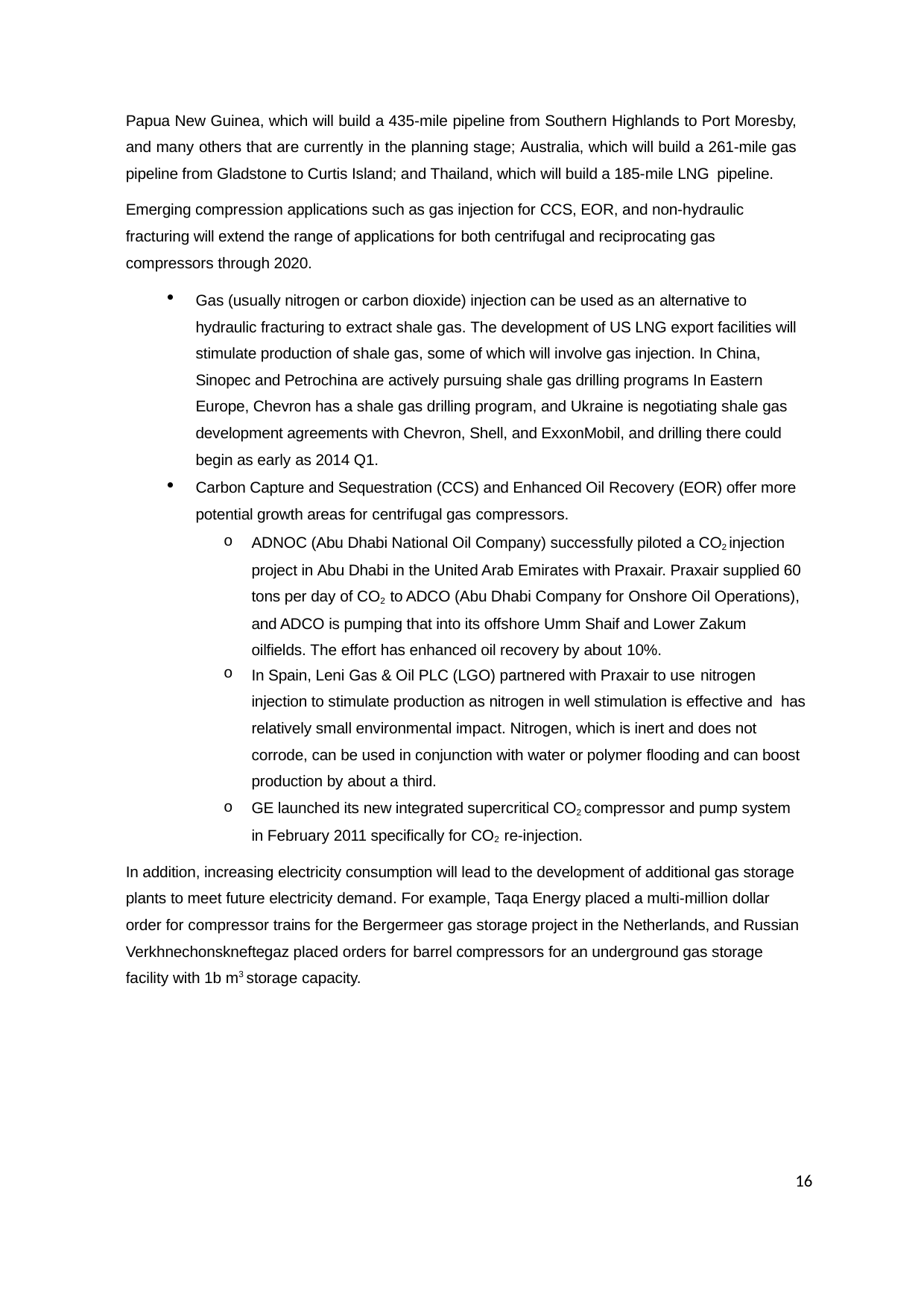

Papua New Guinea, which will build a 435-mile pipeline from Southern Highlands to Port Moresby,  and many others that are currently in the planning stage; Australia, which will build a 261-mile gas  pipeline from Gladstone to Curtis Island; and Thailand, which will build a 185-mile LNG pipeline.
Emerging compression applications such as gas injection for CCS, EOR, and non-hydraulic  fracturing will extend the range of applications for both centrifugal and reciprocating gas  compressors through 2020.
Gas (usually nitrogen or carbon dioxide) injection can be used as an alternative to  hydraulic fracturing to extract shale gas. The development of US LNG export facilities will  stimulate production of shale gas, some of which will involve gas injection. In China,  Sinopec and Petrochina are actively pursuing shale gas drilling programs In Eastern  Europe, Chevron has a shale gas drilling program, and Ukraine is negotiating shale gas  development agreements with Chevron, Shell, and ExxonMobil, and drilling there could  begin as early as 2014 Q1.
Carbon Capture and Sequestration (CCS) and Enhanced Oil Recovery (EOR) offer more  potential growth areas for centrifugal gas compressors.
ADNOC (Abu Dhabi National Oil Company) successfully piloted a CO2 injection  project in Abu Dhabi in the United Arab Emirates with Praxair. Praxair supplied 60  tons per day of CO2  to ADCO (Abu Dhabi Company for Onshore Oil Operations),
and ADCO is pumping that into its offshore Umm Shaif and Lower Zakum  oilfields. The effort has enhanced oil recovery by about 10%.
In Spain, Leni Gas & Oil PLC (LGO) partnered with Praxair to use nitrogen
injection to stimulate production as nitrogen in well stimulation is effective and  has relatively small environmental impact. Nitrogen, which is inert and does not  corrode, can be used in conjunction with water or polymer flooding and can boost  production by about a third.
GE launched its new integrated supercritical CO2 compressor and pump system  in February 2011 specifically for CO2 re-injection.
In addition, increasing electricity consumption will lead to the development of additional gas storage  plants to meet future electricity demand. For example, Taqa Energy placed a multi-million dollar  order for compressor trains for the Bergermeer gas storage project in the Netherlands, and Russian  Verkhnechonskneftegaz placed orders for barrel compressors for an underground gas storage  facility with 1b m3 storage capacity.
16